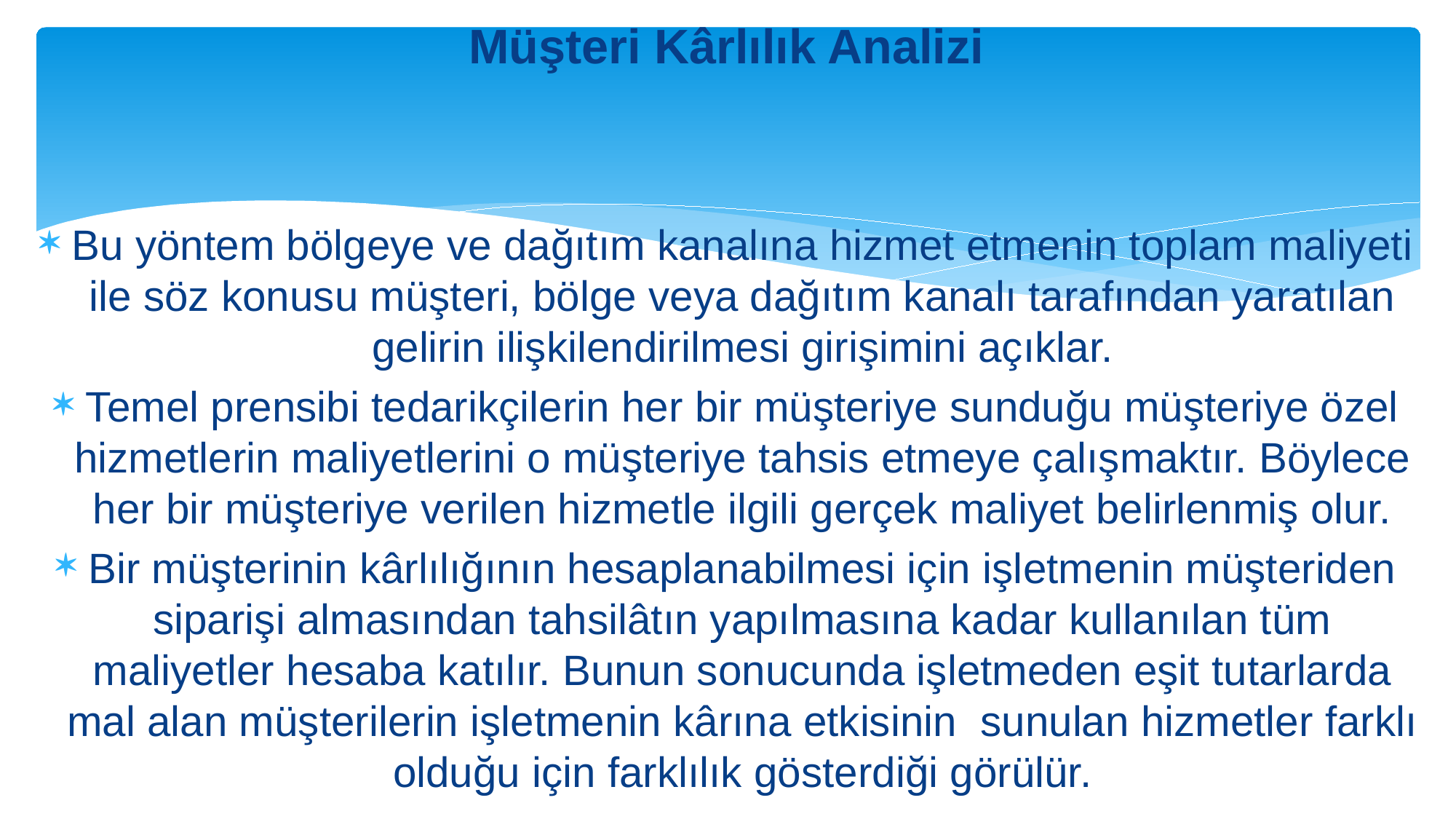

# Müşteri Kârlılık Analizi

Bu yöntem bölgeye ve dağıtım kanalına hizmet etmenin toplam maliyeti ile söz konusu müşteri, bölge veya dağıtım kanalı tarafından yaratılan gelirin ilişkilendirilmesi girişimini açıklar.
Temel prensibi tedarikçilerin her bir müşteriye sunduğu müşteriye özel hizmetlerin maliyetlerini o müşteriye tahsis etmeye çalışmaktır. Böylece her bir müşteriye verilen hizmetle ilgili gerçek maliyet belirlenmiş olur.
Bir müşterinin kârlılığının hesaplanabilmesi için işletmenin müşteriden siparişi almasından tahsilâtın yapılmasına kadar kullanılan tüm maliyetler hesaba katılır. Bunun sonucunda işletmeden eşit tutarlarda mal alan müşterilerin işletmenin kârına etkisinin  sunulan hizmetler farklı olduğu için farklılık gösterdiği görülür.